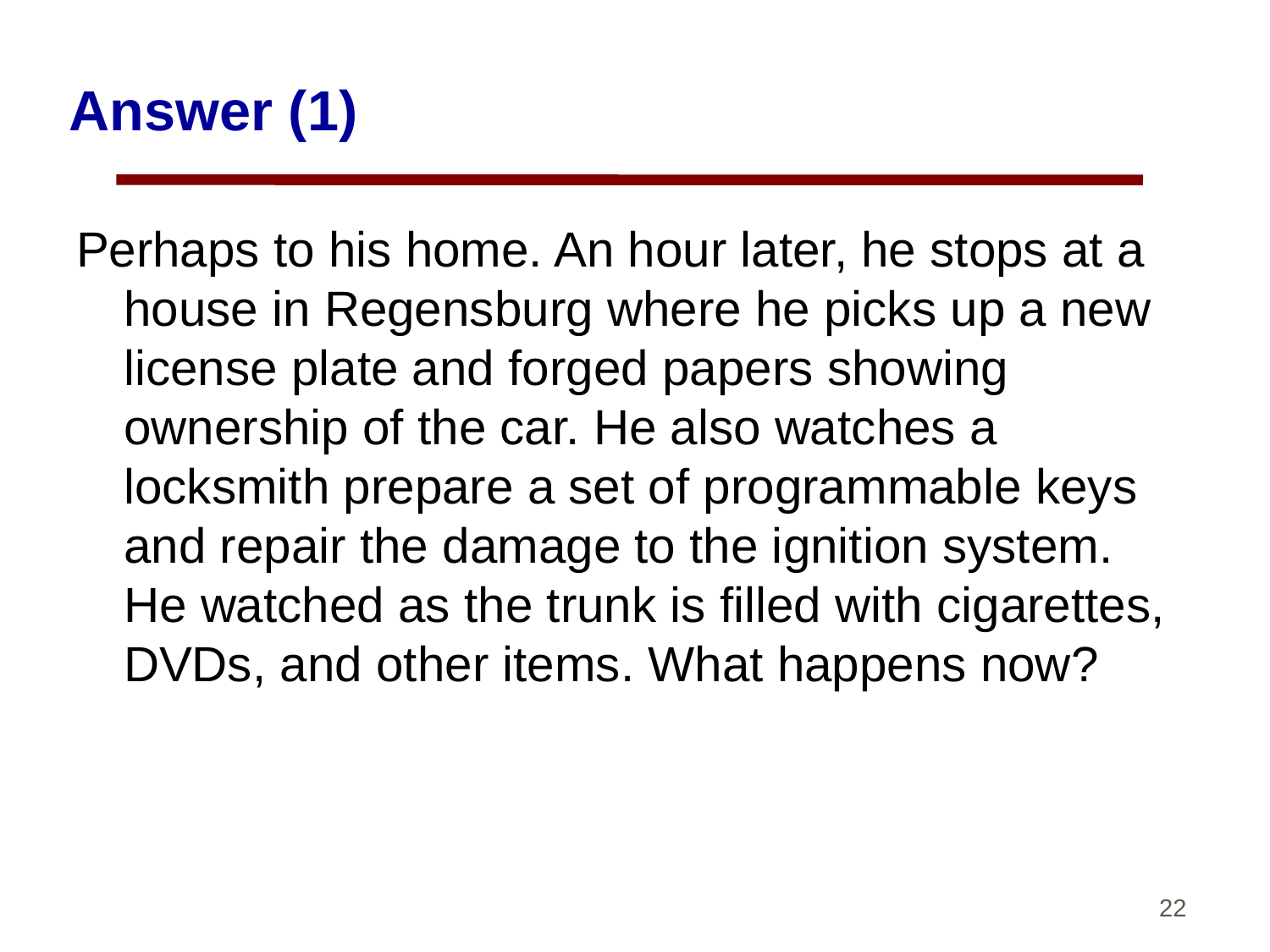

# Answer (1)
Perhaps to his home. An hour later, he stops at a house in Regensburg where he picks up a new license plate and forged papers showing ownership of the car. He also watches a locksmith prepare a set of programmable keys and repair the damage to the ignition system. He watched as the trunk is filled with cigarettes, DVDs, and other items. What happens now?
22